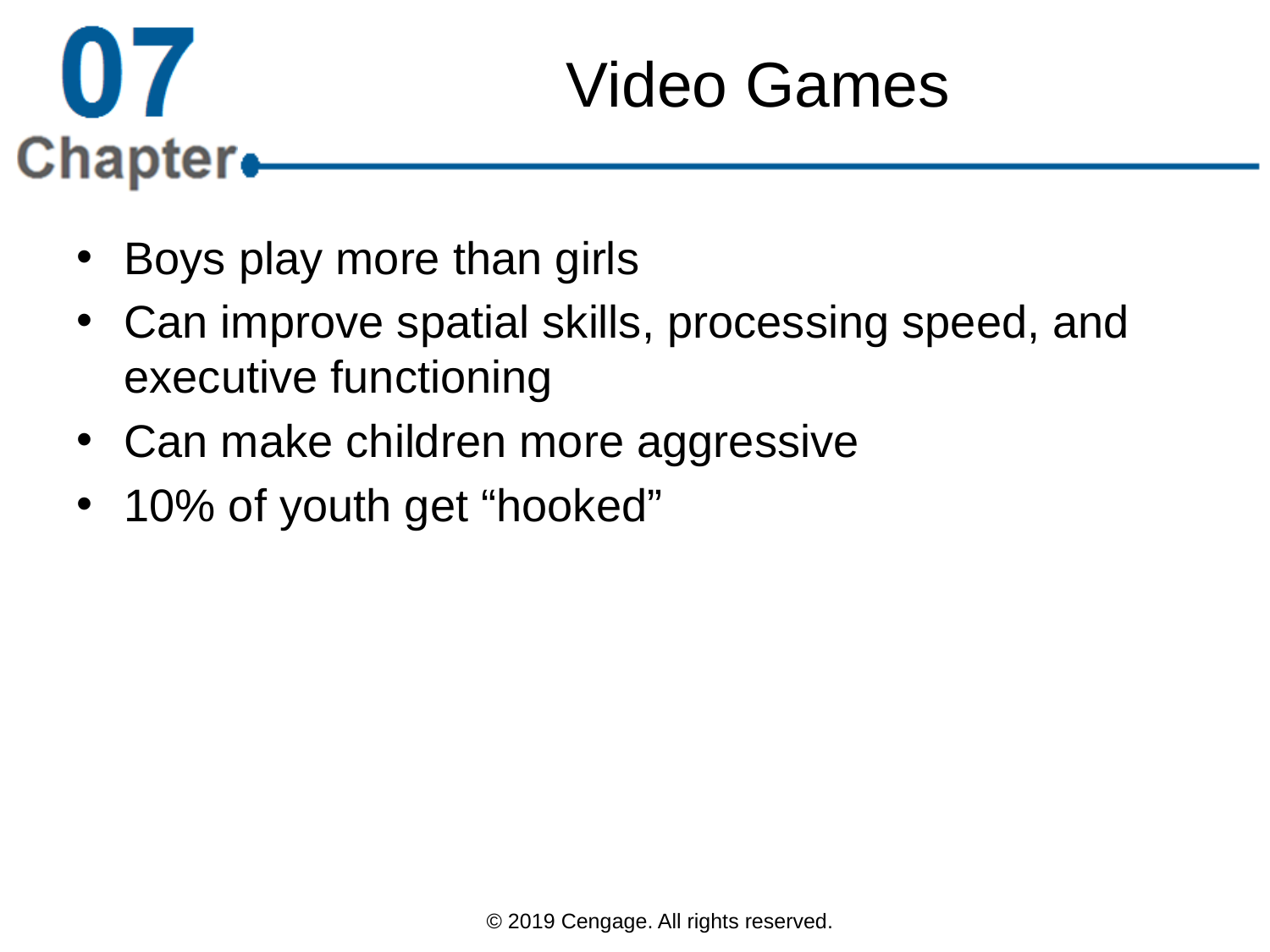

# Video Games
Boys play more than girls
Can improve spatial skills, processing speed, and executive functioning
Can make children more aggressive
10% of youth get “hooked”